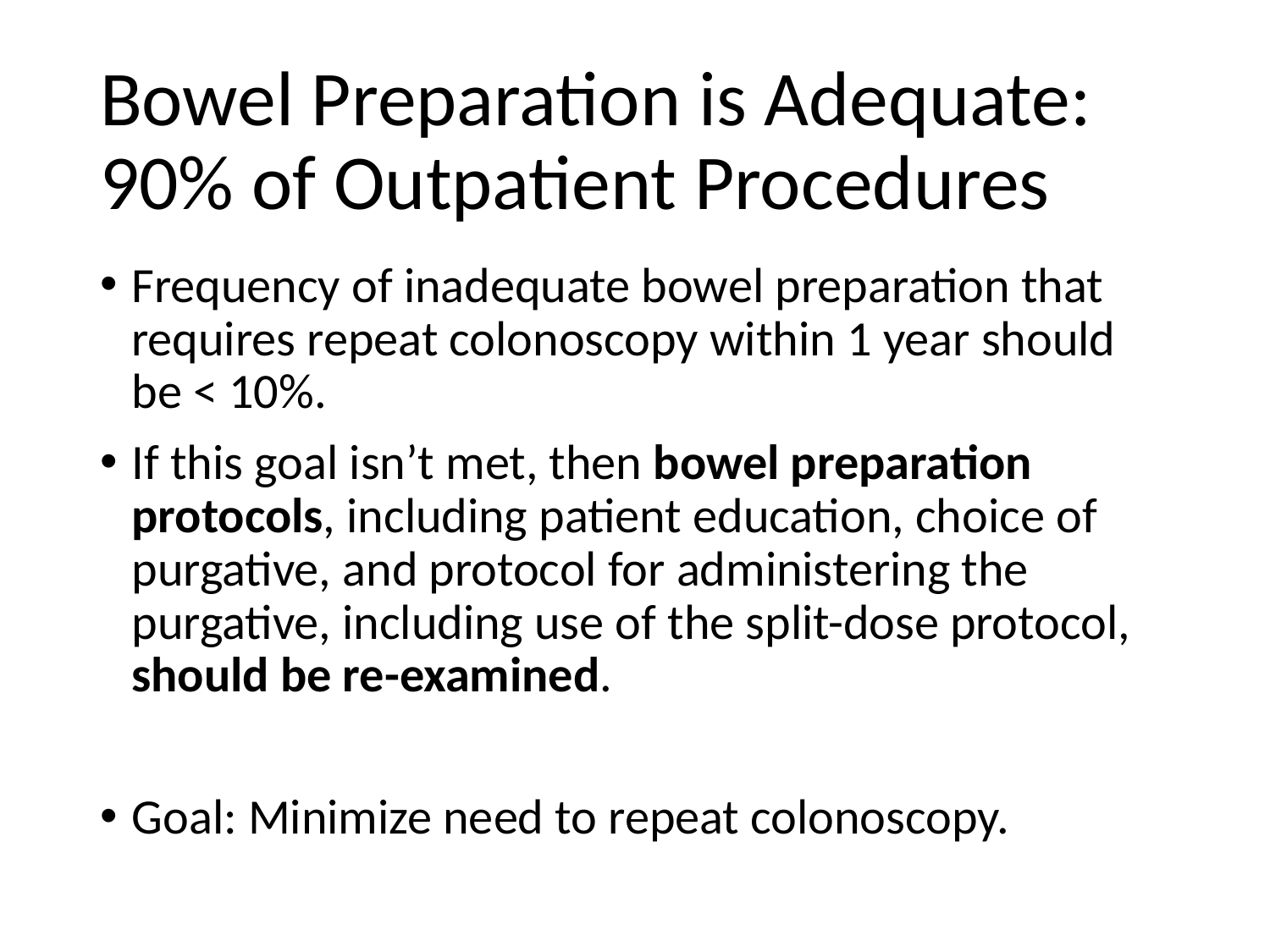

# Bowel Preparation is Adequate: 90% of Outpatient Procedures
Frequency of inadequate bowel preparation that requires repeat colonoscopy within 1 year should be < 10%.
If this goal isn’t met, then bowel preparation protocols, including patient education, choice of purgative, and protocol for administering the purgative, including use of the split-dose protocol, should be re-examined.

Goal: Minimize need to repeat colonoscopy.